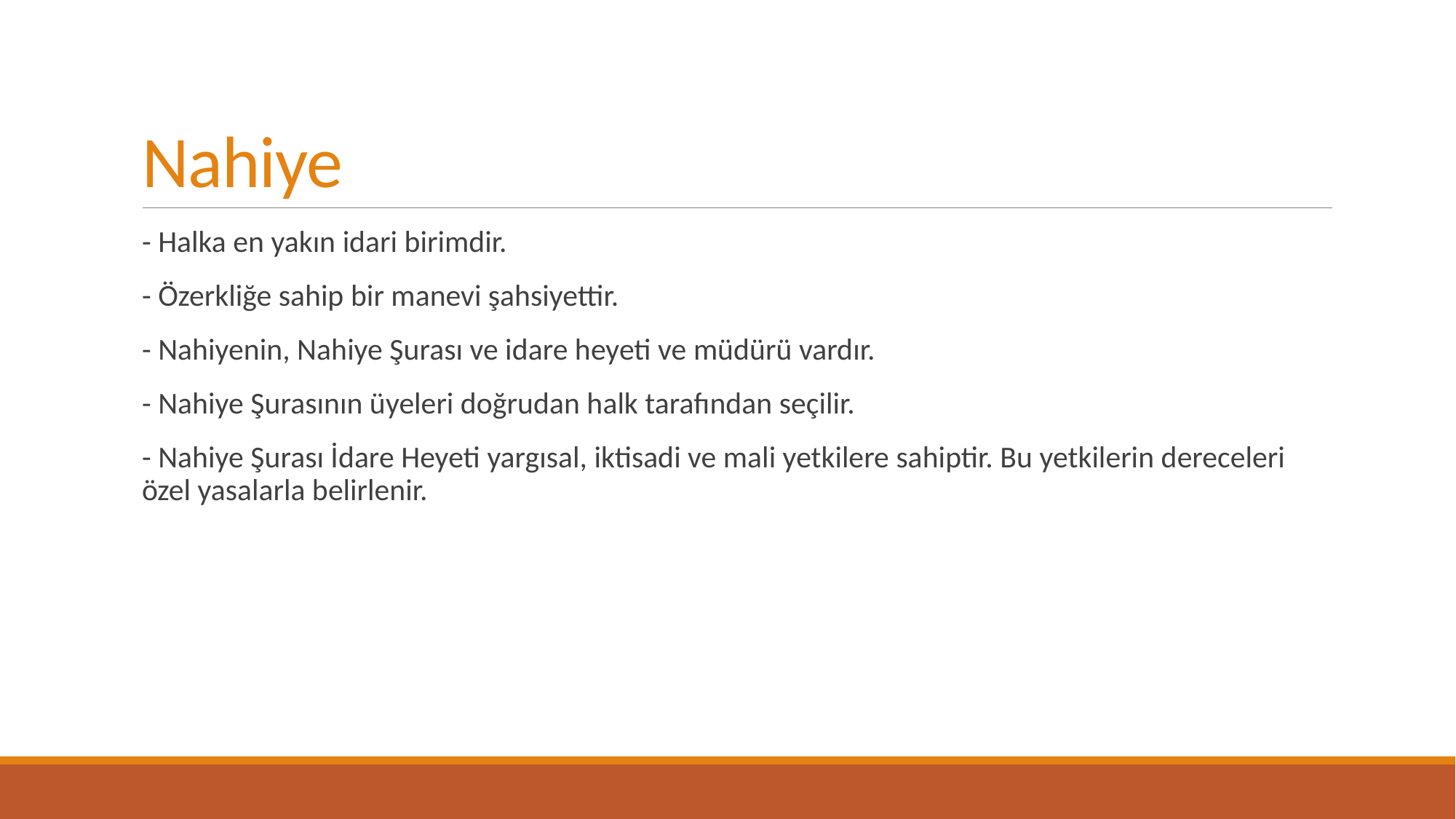

# Nahiye
- Halka en yakın idari birimdir.
- Özerkliğe sahip bir manevi şahsiyettir.
- Nahiyenin, Nahiye Şurası ve idare heyeti ve müdürü vardır.
- Nahiye Şurasının üyeleri doğrudan halk tarafından seçilir.
- Nahiye Şurası İdare Heyeti yargısal, iktisadi ve mali yetkilere sahiptir. Bu yetkilerin dereceleri özel yasalarla belirlenir.